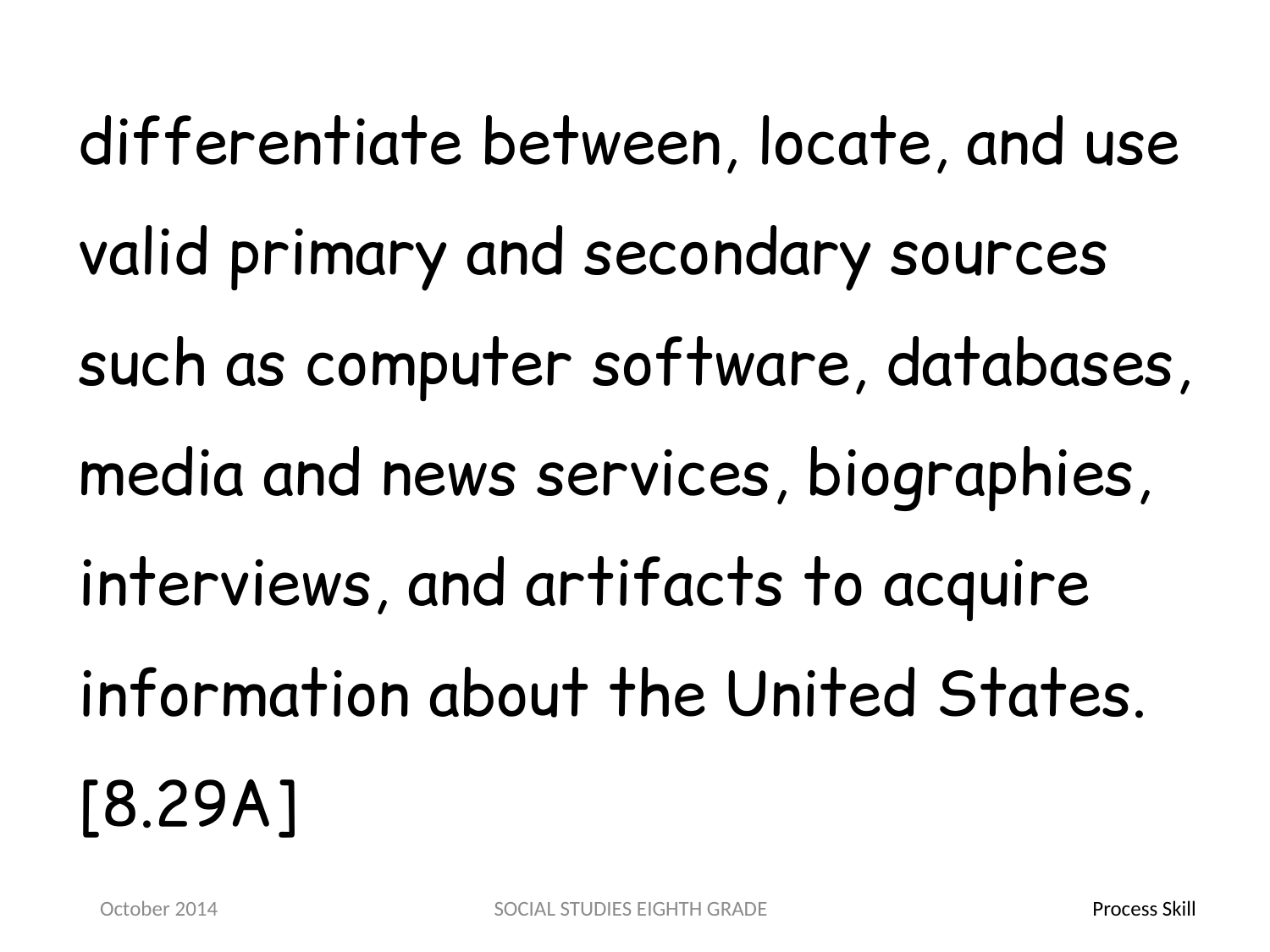

differentiate between, locate, and use valid primary and secondary sources such as computer software, databases, media and news services, biographies, interviews, and artifacts to acquire information about the United States.[8.29A]
October 2014
SOCIAL STUDIES EIGHTH GRADE